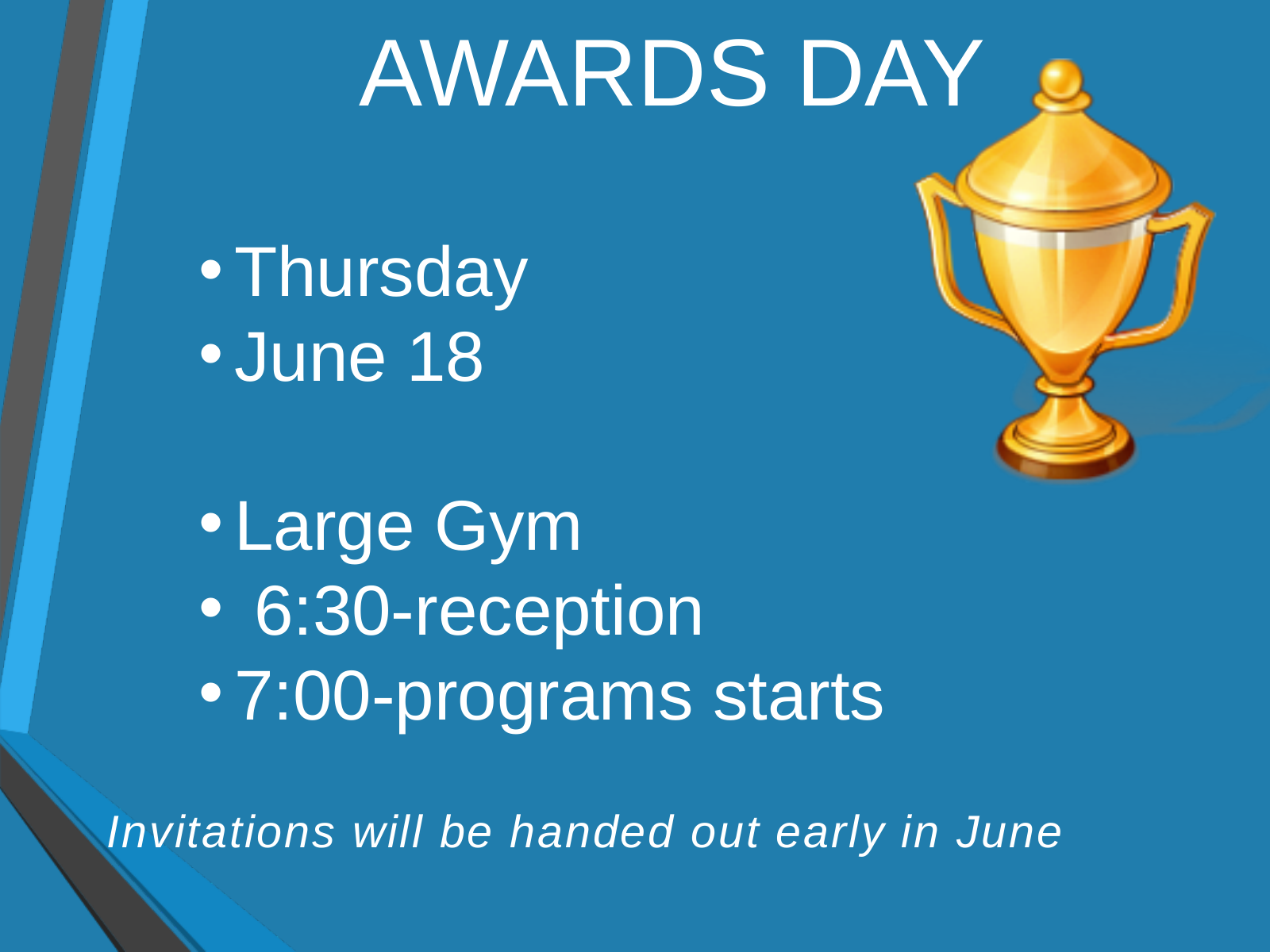

AWARDS DAY

Thursday
June 18

Large Gym
 6:30-reception
7:00-programs starts

Invitations will be handed out early in June